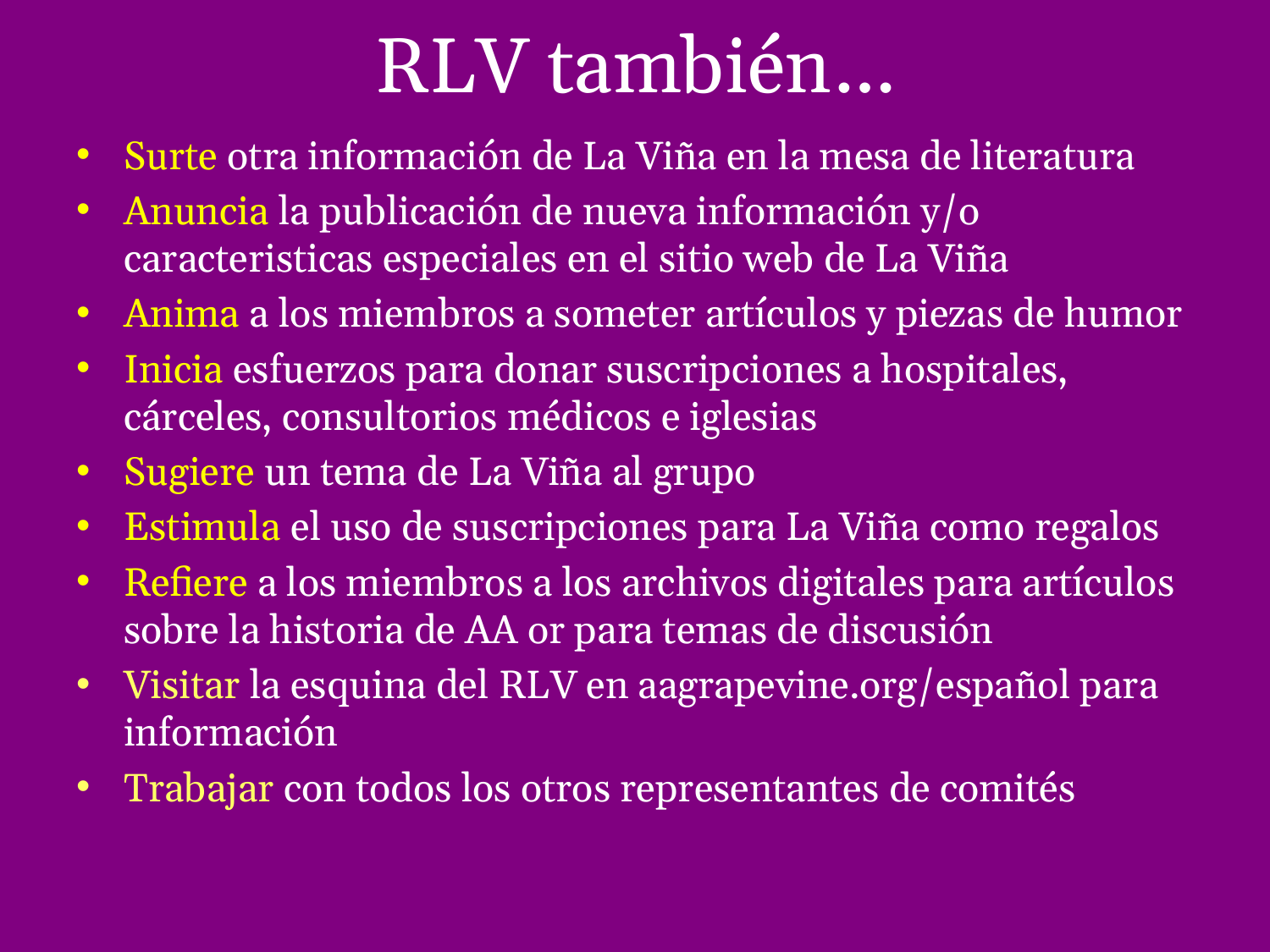

# RLV también…
Surte otra información de La Viña en la mesa de literatura
Anuncia la publicación de nueva información y/o caracteristicas especiales en el sitio web de La Viña
Anima a los miembros a someter artículos y piezas de humor
Inicia esfuerzos para donar suscripciones a hospitales, cárceles, consultorios médicos e iglesias
Sugiere un tema de La Viña al grupo
Estimula el uso de suscripciones para La Viña como regalos
Refiere a los miembros a los archivos digitales para artículos sobre la historia de AA or para temas de discusión
Visitar la esquina del RLV en aagrapevine.org/español para información
Trabajar con todos los otros representantes de comités